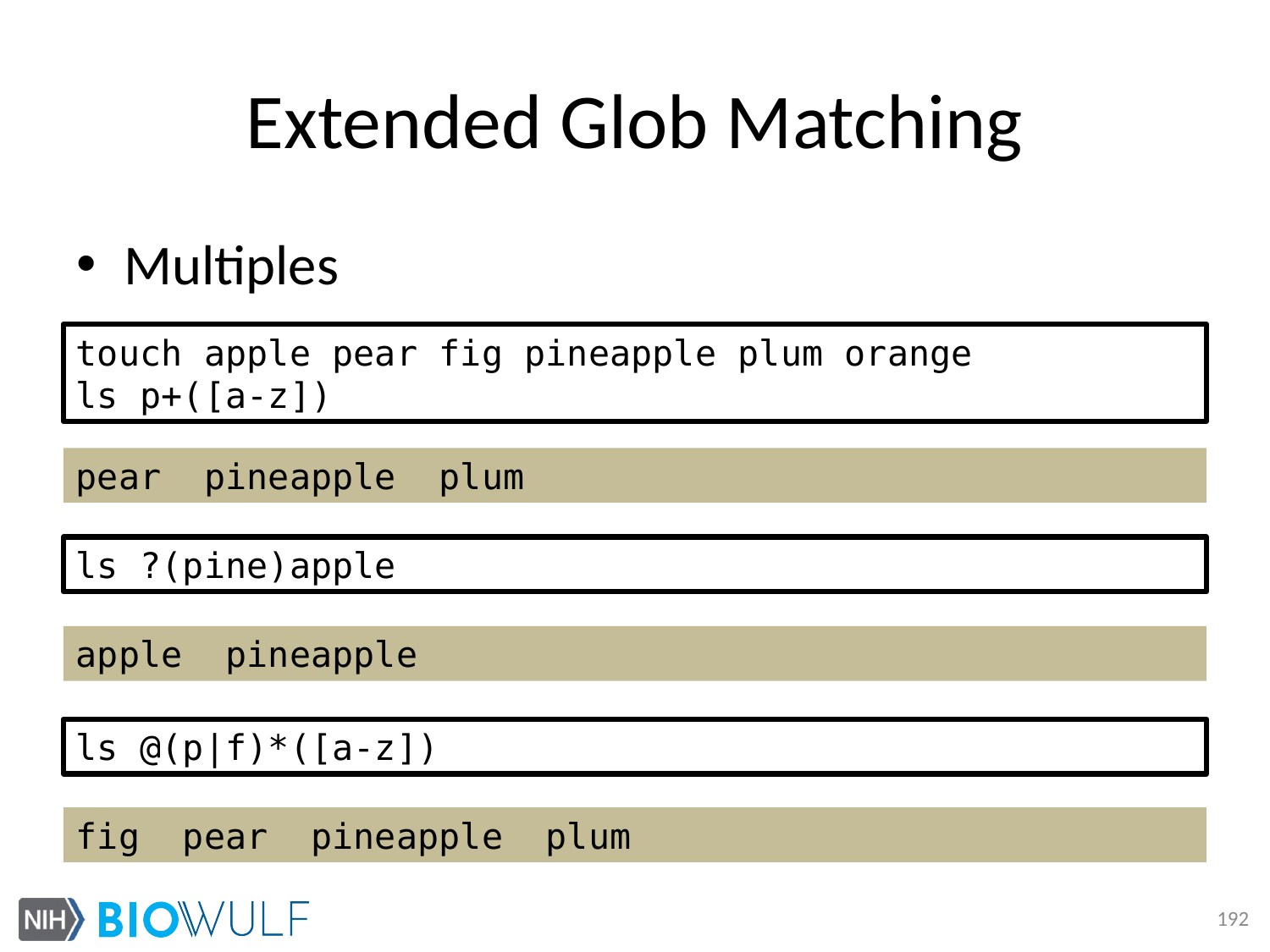

# Extended Glob Matching
Multiples

touch apple pear fig pineapple plum orange
ls p+([a-z])
pear  pineapple  plum
ls ?(pine)apple
apple  pineapple
ls @(p|f)*([a-z])
fig  pear  pineapple  plum
192